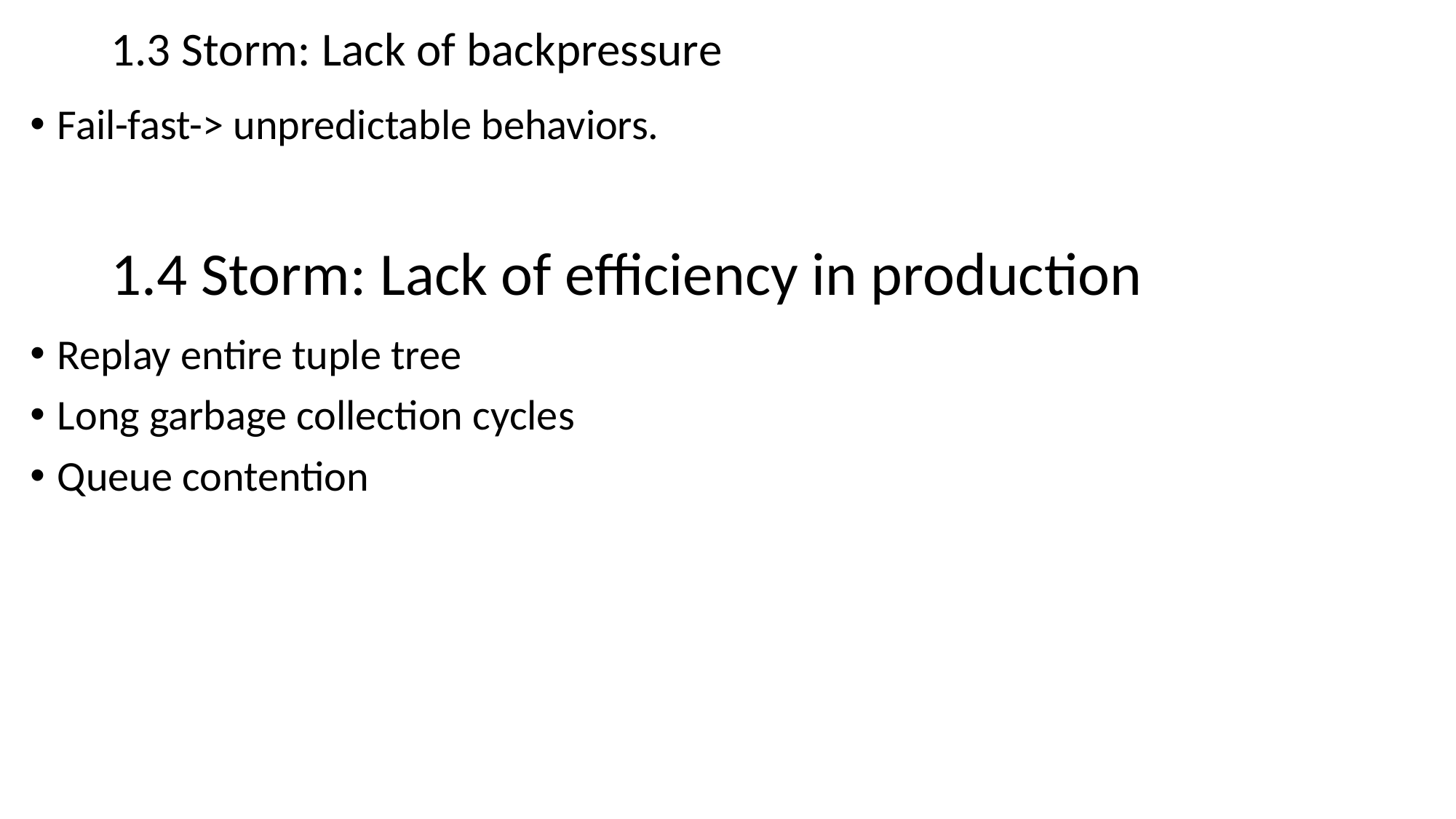

# 1.3 Storm: Lack of backpressure
Fail-fast-> unpredictable behaviors.

1.4 Storm: Lack of efficiency in production
Replay entire tuple tree
Long garbage collection cycles
Queue contention